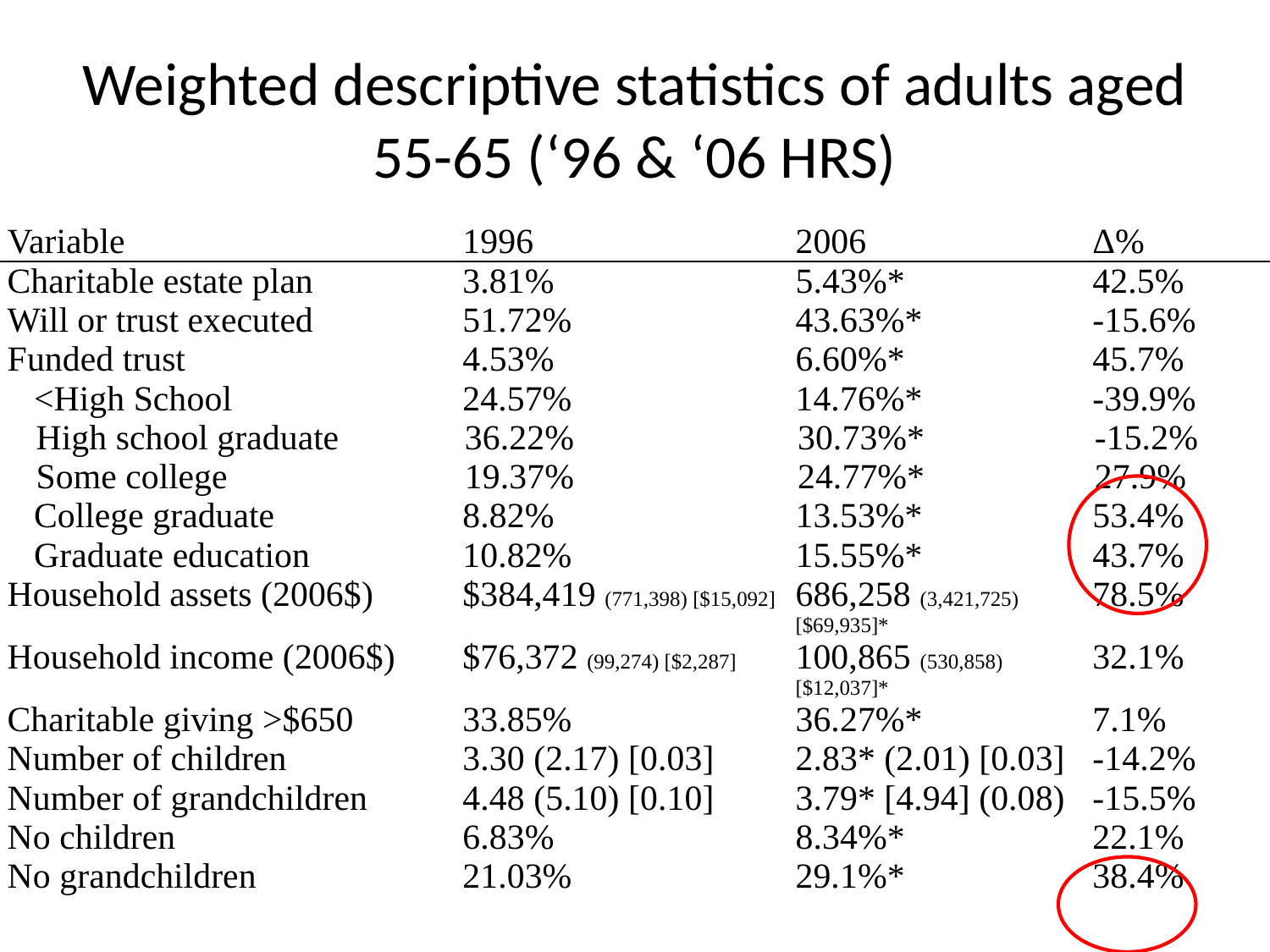

# Weighted descriptive statistics of adults aged 55-65 (‘96 & ‘06 HRS)
| Variable | 1996 | 2006 | Δ% |
| --- | --- | --- | --- |
| Charitable estate plan | 3.81% | 5.43%\* | 42.5% |
| Will or trust executed | 51.72% | 43.63%\* | -15.6% |
| Funded trust | 4.53% | 6.60%\* | 45.7% |
| <High School | 24.57% | 14.76%\* | -39.9% |
| High school graduate | 36.22% | 30.73%\* | -15.2% |
| Some college | 19.37% | 24.77%\* | 27.9% |
| College graduate | 8.82% | 13.53%\* | 53.4% |
| Graduate education | 10.82% | 15.55%\* | 43.7% |
| Household assets (2006$) | $384,419 (771,398) [$15,092] | 686,258 (3,421,725) [$69,935]\* | 78.5% |
| Household income (2006$) | $76,372 (99,274) [$2,287] | 100,865 (530,858) [$12,037]\* | 32.1% |
| Charitable giving >$650 | 33.85% | 36.27%\* | 7.1% |
| Number of children | 3.30 (2.17) [0.03] | 2.83\* (2.01) [0.03] | -14.2% |
| Number of grandchildren | 4.48 (5.10) [0.10] | 3.79\* [4.94] (0.08) | -15.5% |
| No children | 6.83% | 8.34%\* | 22.1% |
| No grandchildren | 21.03% | 29.1%\* | 38.4% |